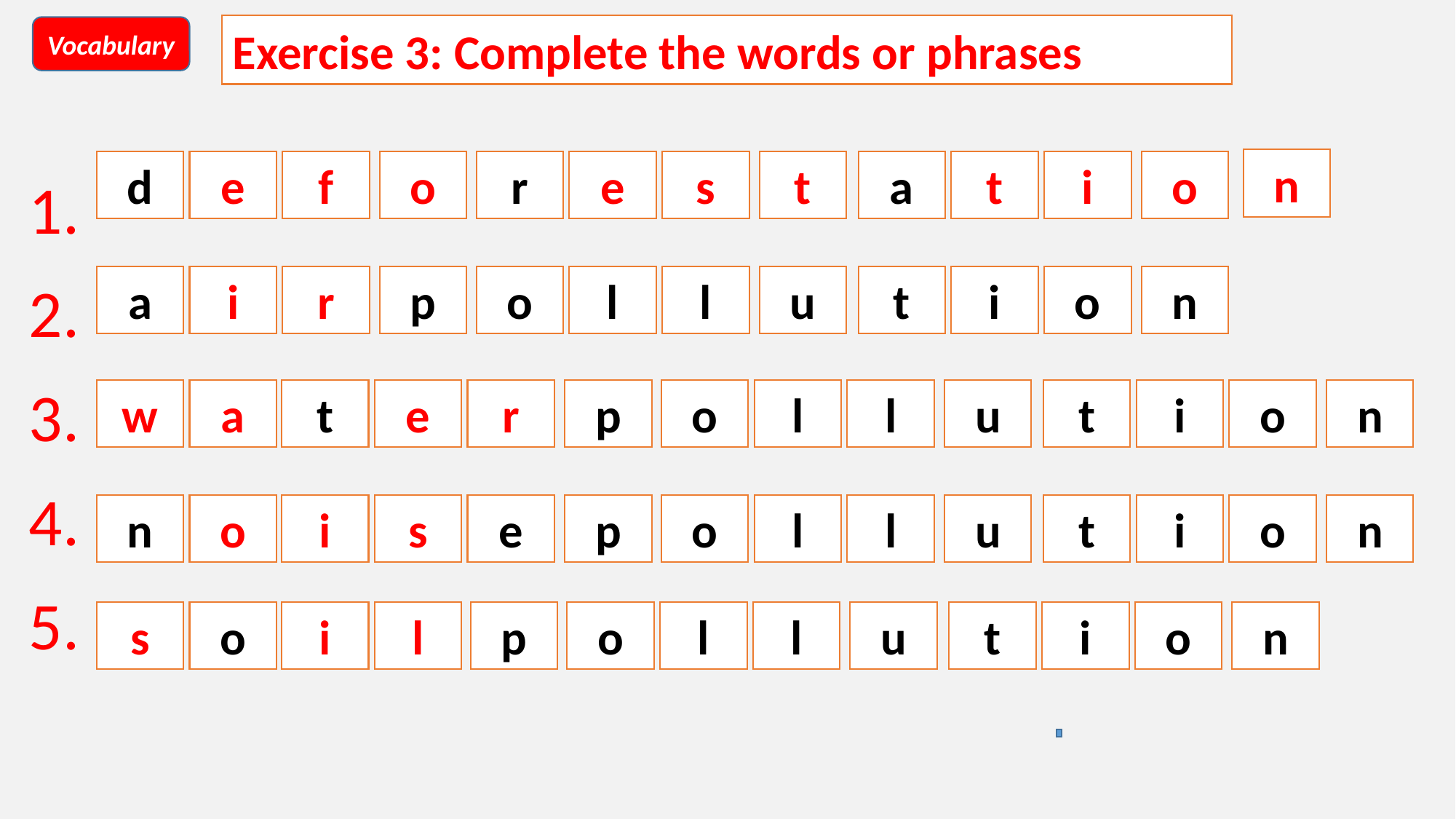

Exercise 3: Complete the words or phrases
Vocabulary
n
d
e
f
o
r
e
s
t
a
t
i
o
# 1. 2. 3. 4. 5.
a
i
r
p
o
l
l
u
t
i
o
n
w
a
t
e
r
p
o
l
l
u
t
i
o
n
n
o
i
s
e
p
o
l
l
u
t
i
o
n
s
o
i
l
p
o
l
l
u
t
i
o
n